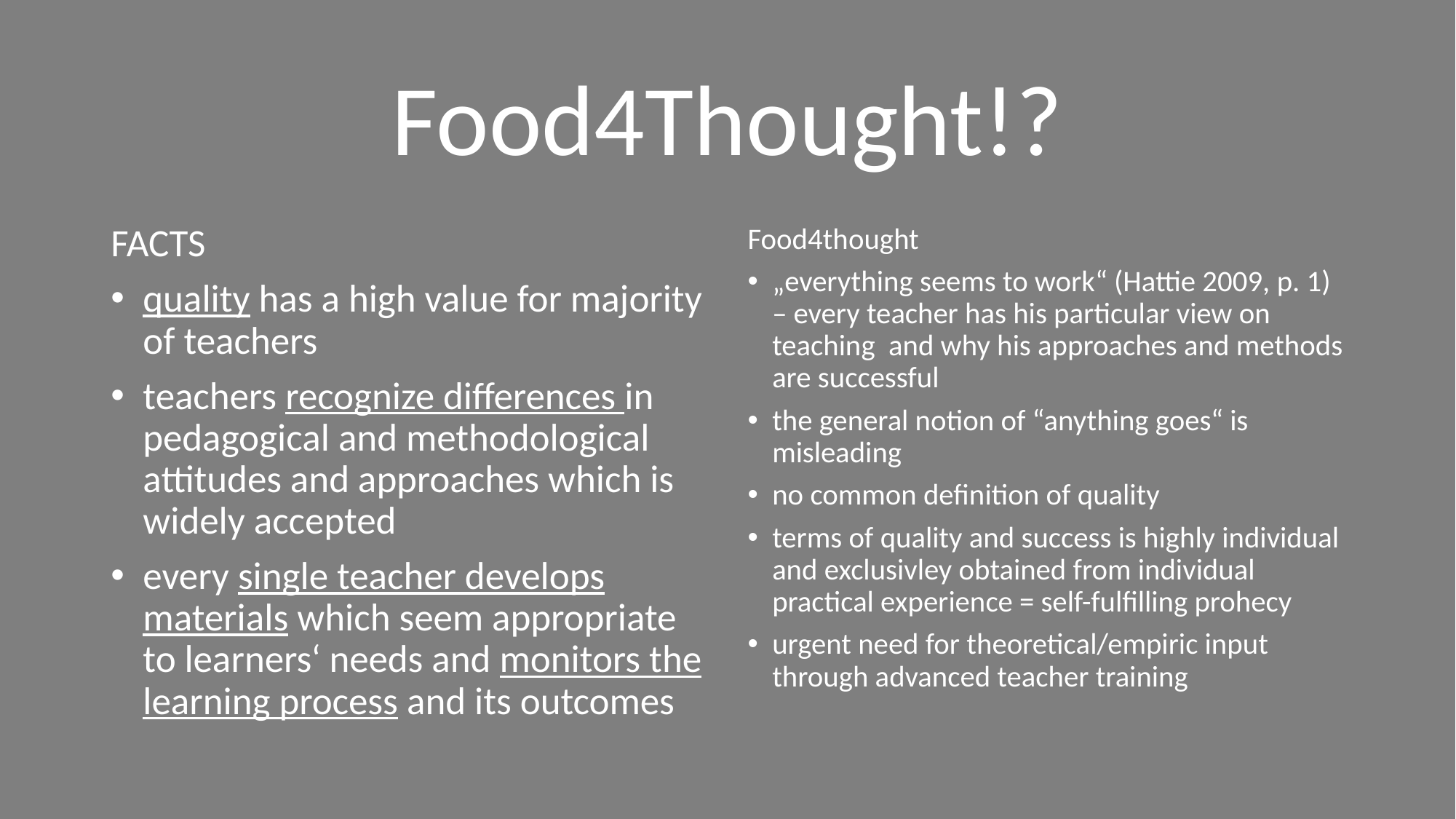

# Food4Thought!?
FACTS
quality has a high value for majority of teachers
teachers recognize differences in pedagogical and methodological attitudes and approaches which is widely accepted
every single teacher develops materials which seem appropriate to learners‘ needs and monitors the learning process and its outcomes
Food4thought
„everything seems to work“ (Hattie 2009, p. 1) – every teacher has his particular view on teaching  and why his approaches and methods are successful
the general notion of “anything goes“ is misleading
no common definition of quality
terms of quality and success is highly individual and exclusivley obtained from individual practical experience = self-fulfilling prohecy
urgent need for theoretical/empiric input through advanced teacher training